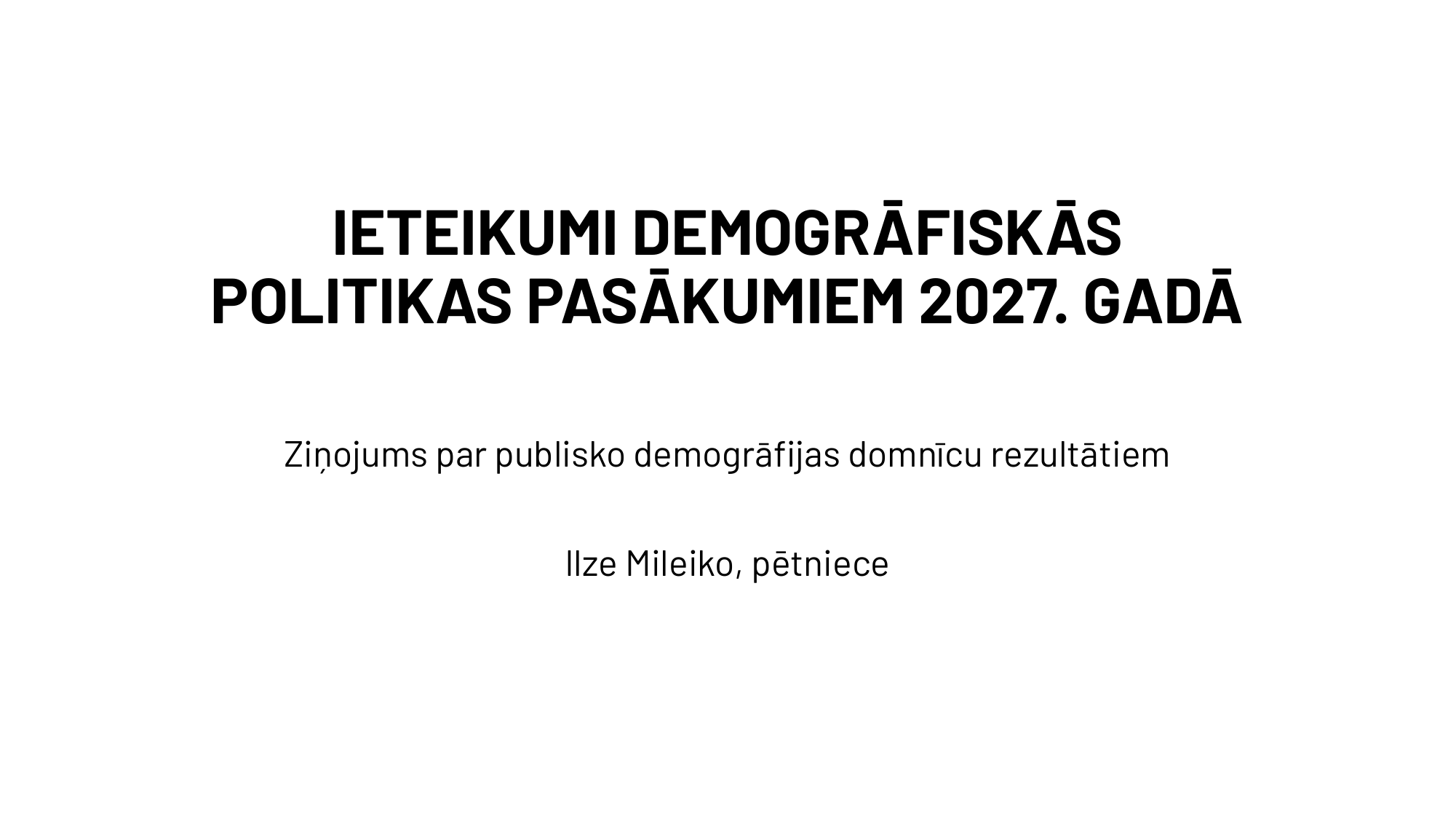

# IETEIKUMI DEMOGRĀFISKĀS POLITIKAS PASĀKUMIEM 2027. GADĀ
Ziņojums par publisko demogrāfijas domnīcu rezultātiem

Ilze Mileiko, pētniece